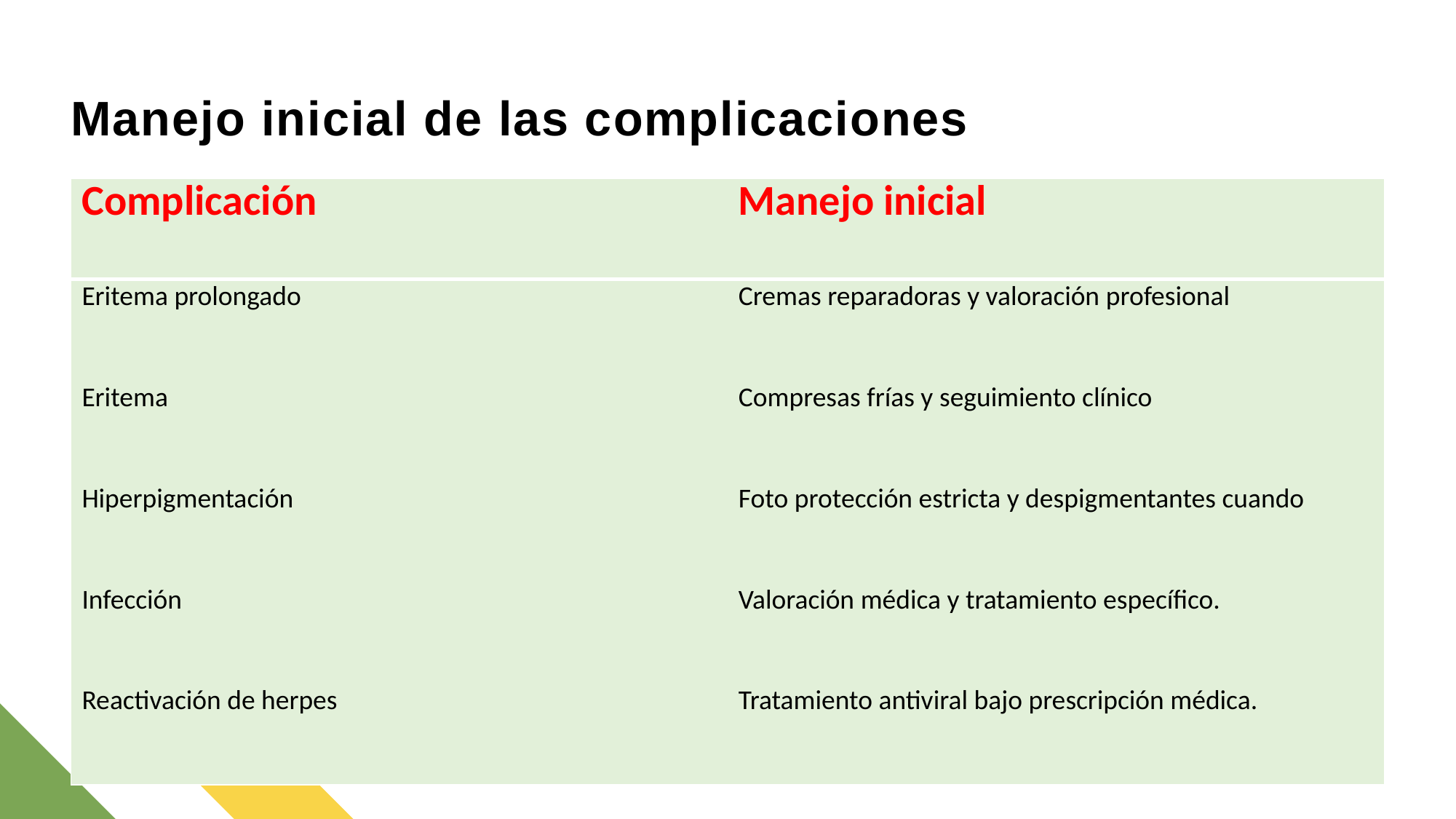

# Manejo inicial de las complicaciones
| Complicación | Manejo inicial |
| --- | --- |
| Eritema prolongado | Cremas reparadoras y valoración profesional |
| Eritema | Compresas frías y seguimiento clínico |
| Hiperpigmentación | Foto protección estricta y despigmentantes cuando |
| Infección | Valoración médica y tratamiento específico. |
| Reactivación de herpes | Tratamiento antiviral bajo prescripción médica. |